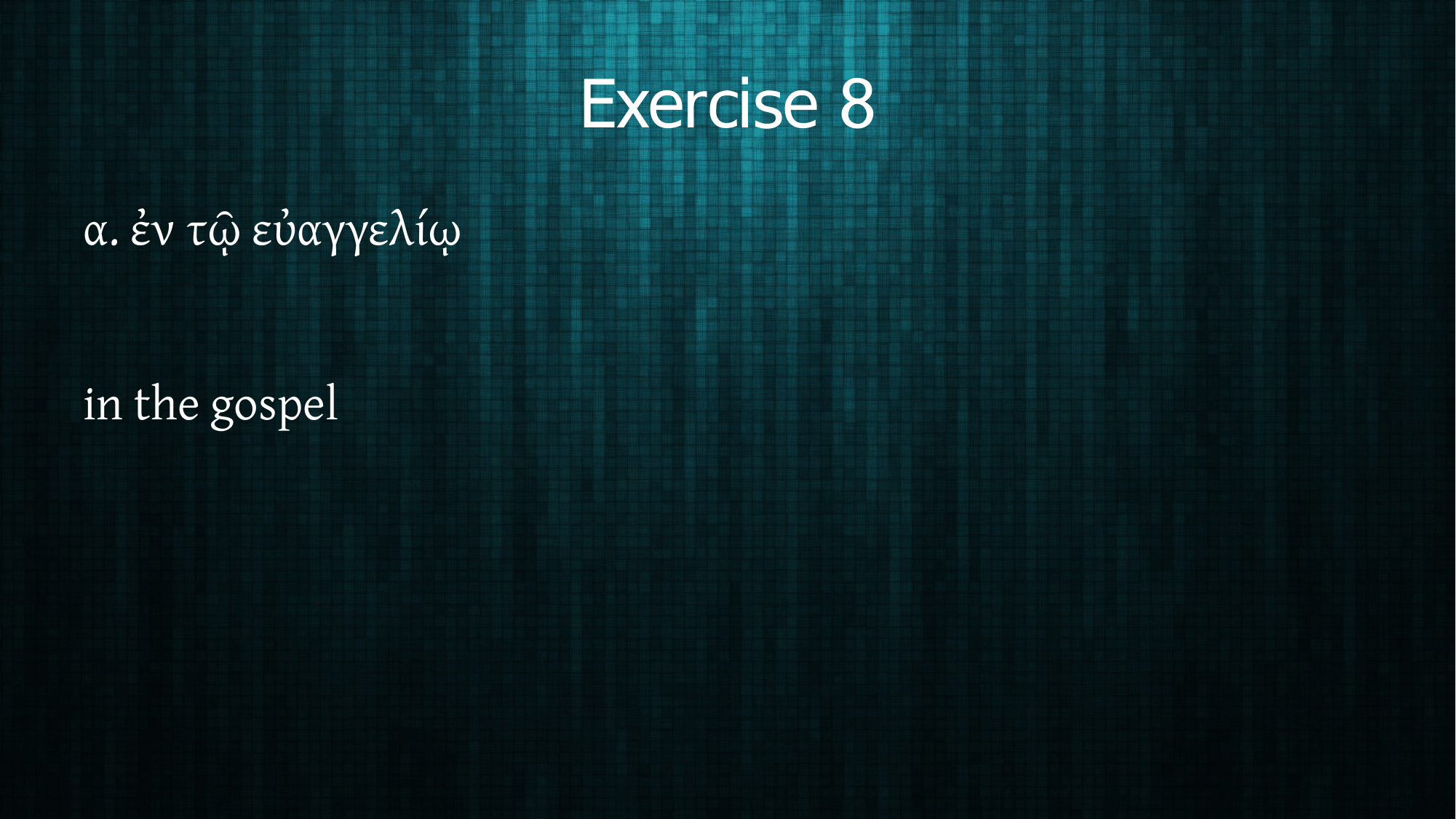

# Exercise 8
α. ἐν τῷ εὐαγγελίῳ

in the gospel